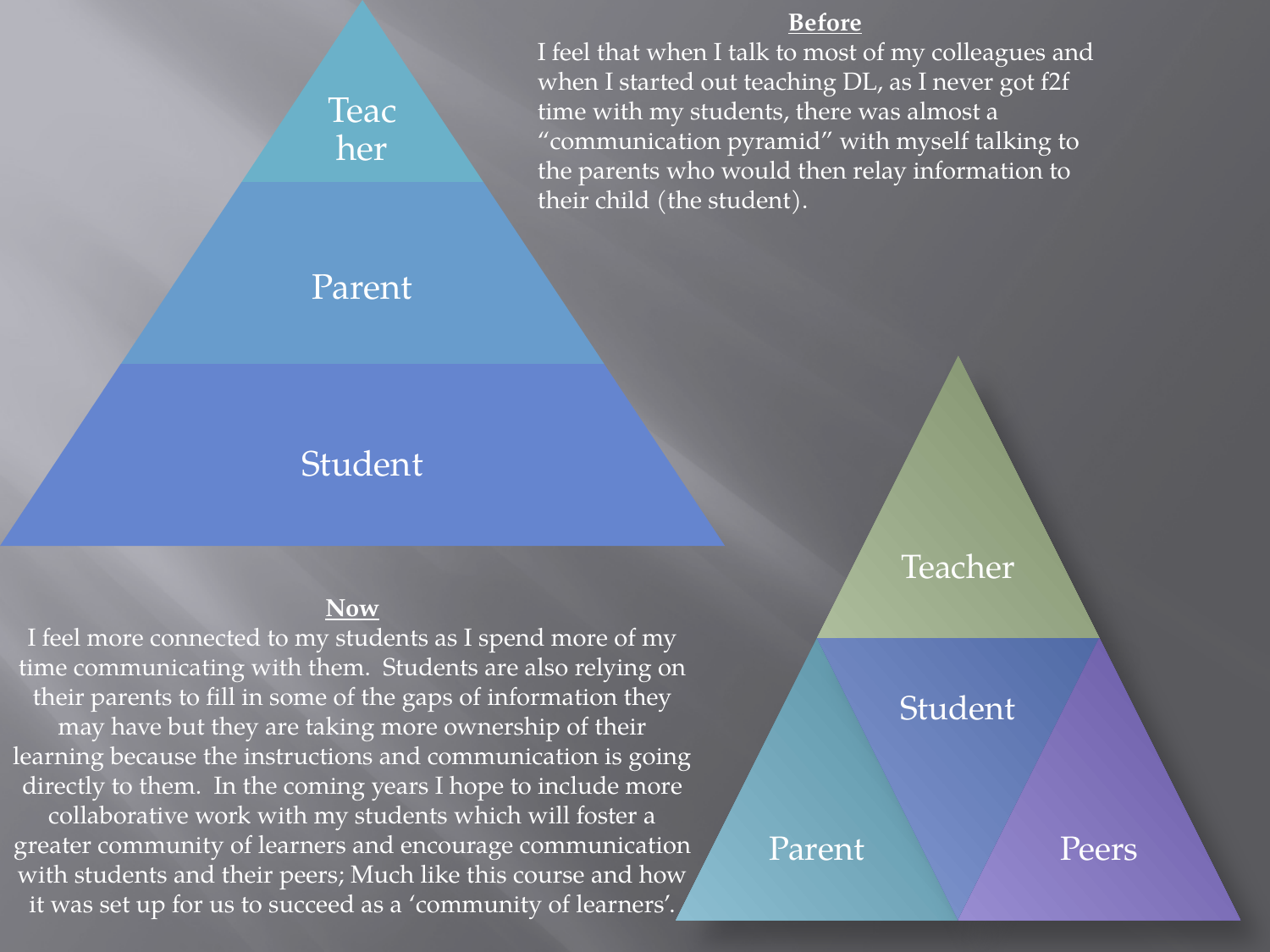

Teacher
Parent
Student
Before
I feel that when I talk to most of my colleagues and when I started out teaching DL, as I never got f2f time with my students, there was almost a “communication pyramid” with myself talking to the parents who would then relay information to their child (the student).
Teacher
Parent
Student
Peers
Now
I feel more connected to my students as I spend more of my time communicating with them.  Students are also relying on their parents to fill in some of the gaps of information they may have but they are taking more ownership of their learning because the instructions and communication is going directly to them.  In the coming years I hope to include more collaborative work with my students which will foster a greater community of learners and encourage communication with students and their peers; Much like this course and how it was set up for us to succeed as a ‘community of learners’.